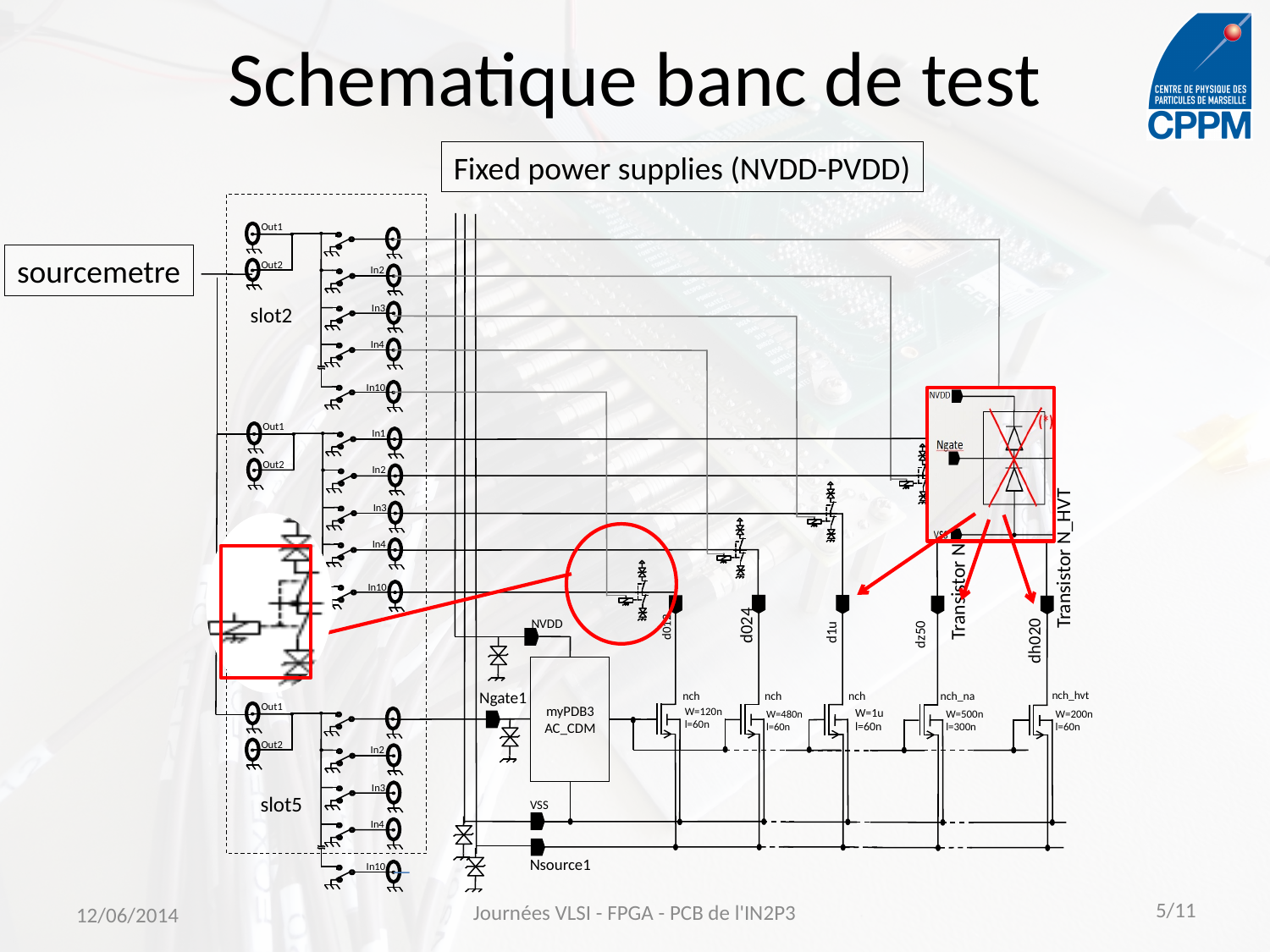

# Schematique banc de test
Fixed power supplies (NVDD-PVDD)

Out1

Out2
In2

In3

In4

In10

slot2

Out1
In1

Out2
In2

In3

In4

In10

slot1

Transistor N_HVT
Transistor N_0VT

NVDD
d024
d012
d1u
dz50
dh020

myPDB3AC_CDM

nch

nch

nch_na

nch_hvt

nch
Ngate1
Out1

Out2
In2

In3

In4

In10

W=120n
l=60n
W=1u
l=60n
W=500n
l=300n
W=200n
l=60n
W=480n
l=60n

slot5
VSS

Nsource1

sourcemetre

12/06/2014
Journées VLSI - FPGA - PCB de l'IN2P3

5/11